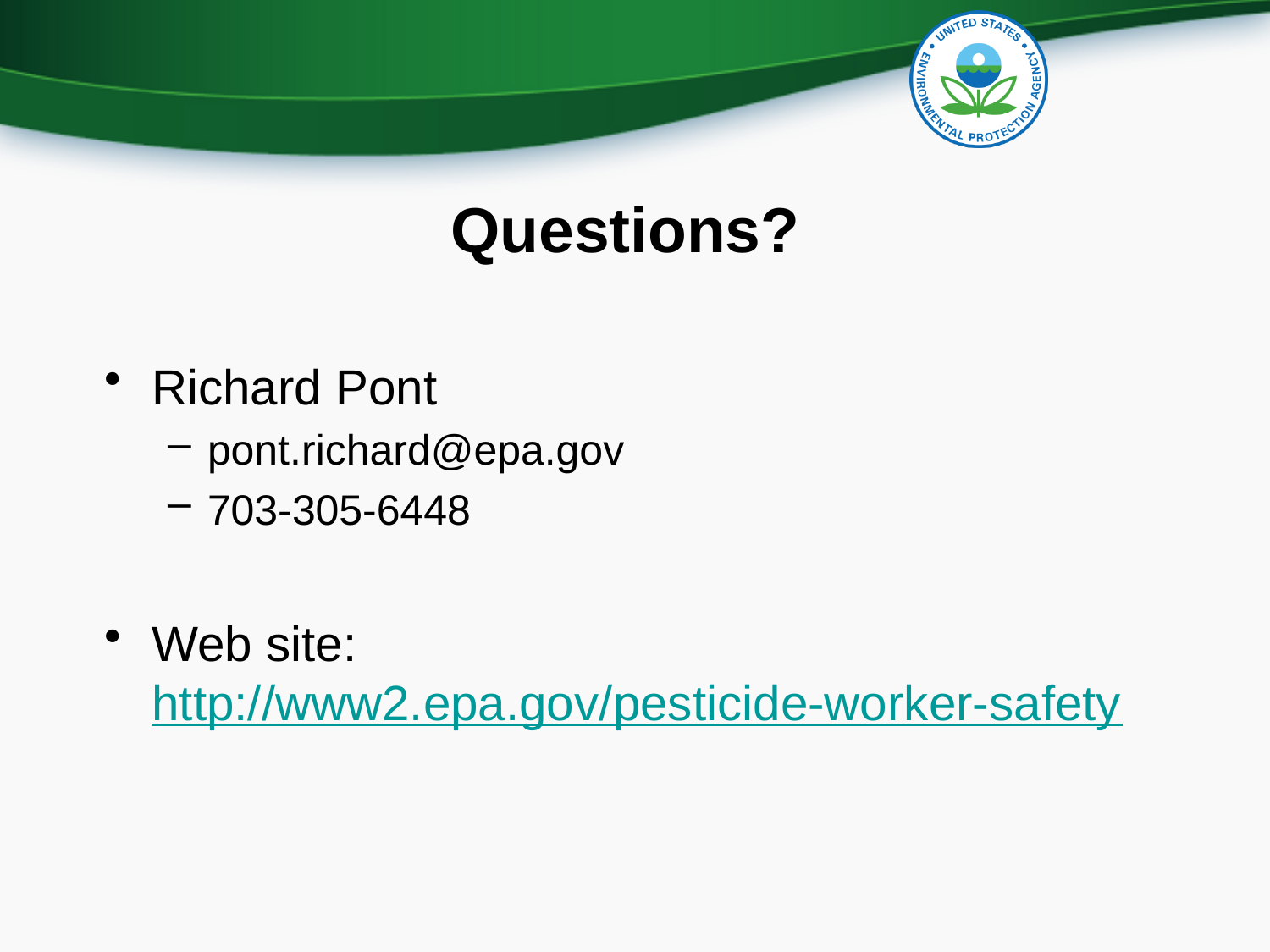

# Questions?
Richard Pont
pont.richard@epa.gov
703-305-6448

Web site: http://www2.epa.gov/pesticide-worker-safety